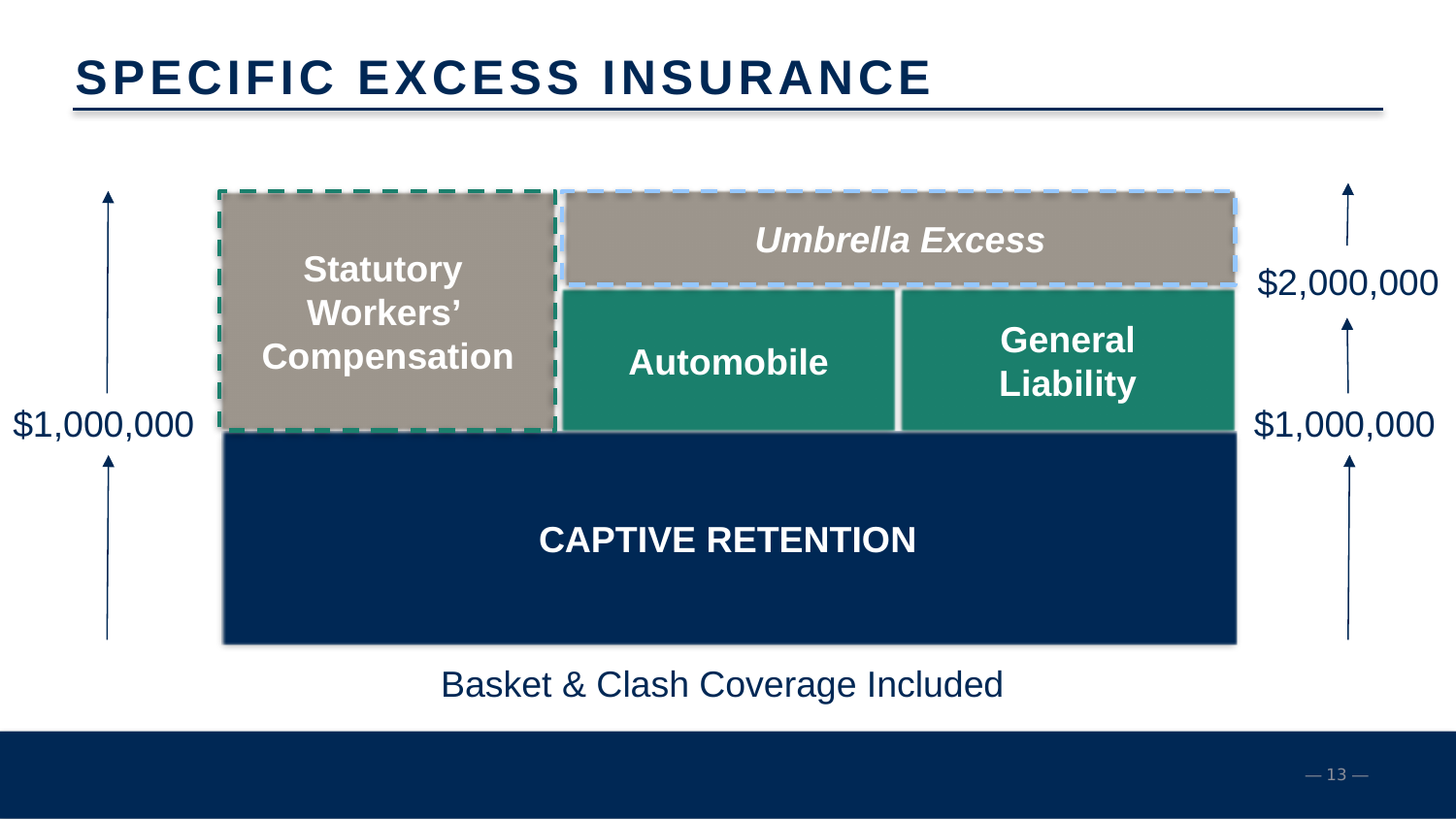

Specific Excess Insurance

$2,000,000

$1,000,000

$1,000,000

Umbrella Excess
Statutory
Workers’
Compensation
Automobile
General
Liability

CAPTIVE RETENTION
Basket & Clash Coverage Included
— 13 —